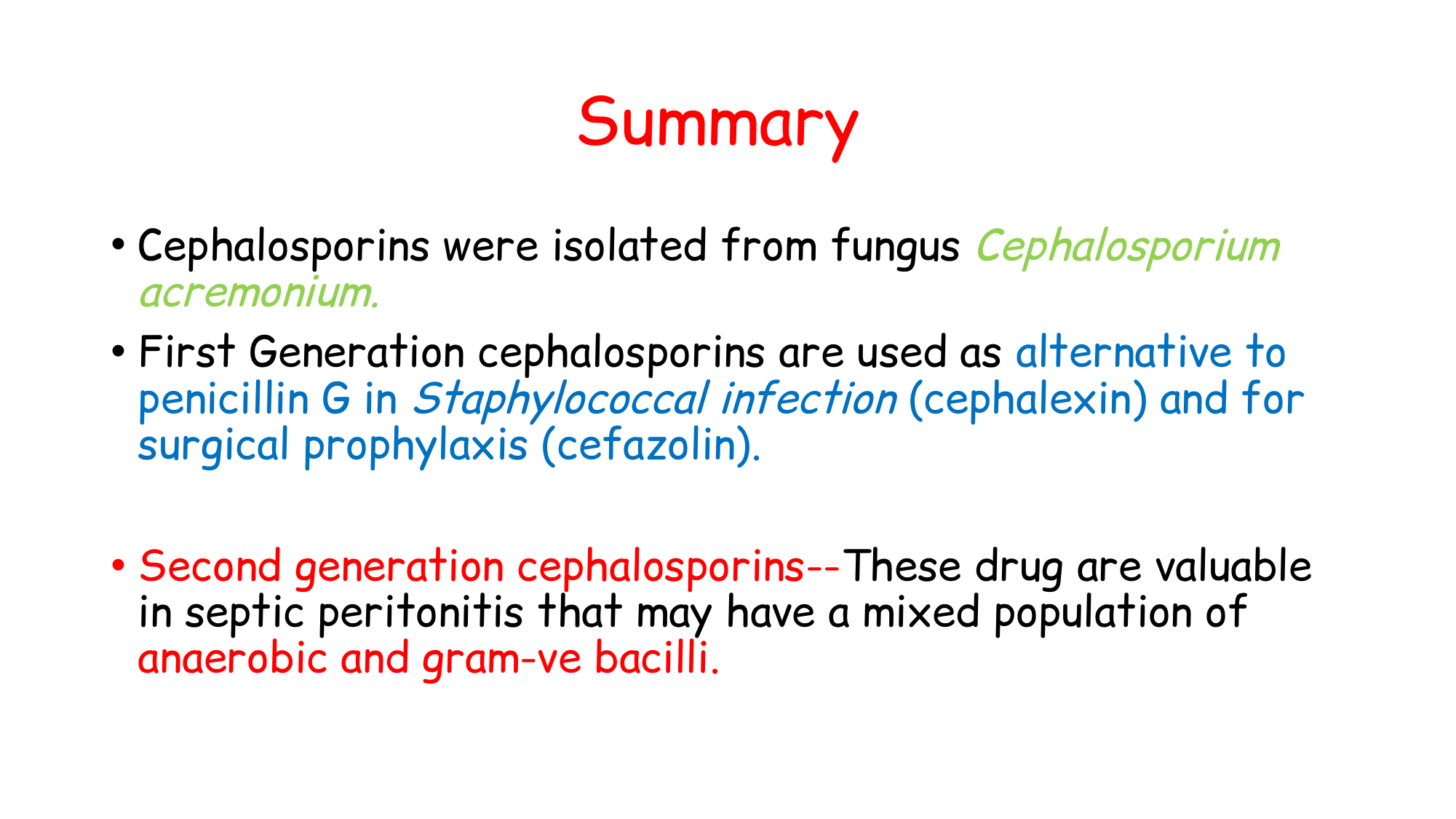

# Summary
Cephalosporins were isolated from fungus Cephalosporium acremonium.
First Generation cephalosporins are used as alternative to penicillin G in Staphylococcal infection (cephalexin) and for surgical prophylaxis (cefazolin).

Second generation cephalosporins--These drug are valuable in septic peritonitis that may have a mixed population of anaerobic and gram-ve bacilli.